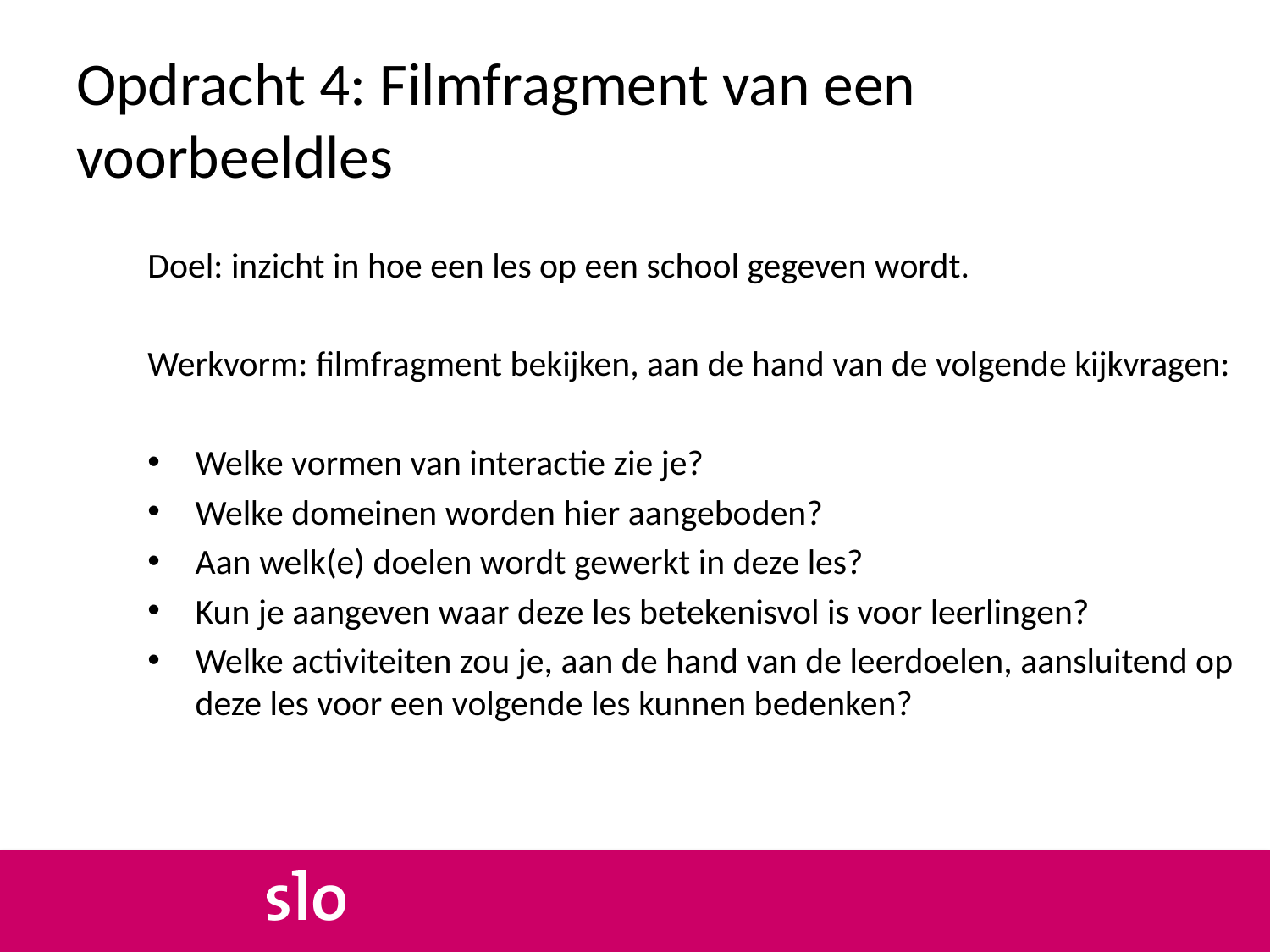

# Opdracht 4: Filmfragment van een voorbeeldles
Doel: inzicht in hoe een les op een school gegeven wordt.

Werkvorm: filmfragment bekijken, aan de hand van de volgende kijkvragen:

Welke vormen van interactie zie je?
Welke domeinen worden hier aangeboden?
Aan welk(e) doelen wordt gewerkt in deze les?
Kun je aangeven waar deze les betekenisvol is voor leerlingen?
Welke activiteiten zou je, aan de hand van de leerdoelen, aansluitend op deze les voor een volgende les kunnen bedenken?